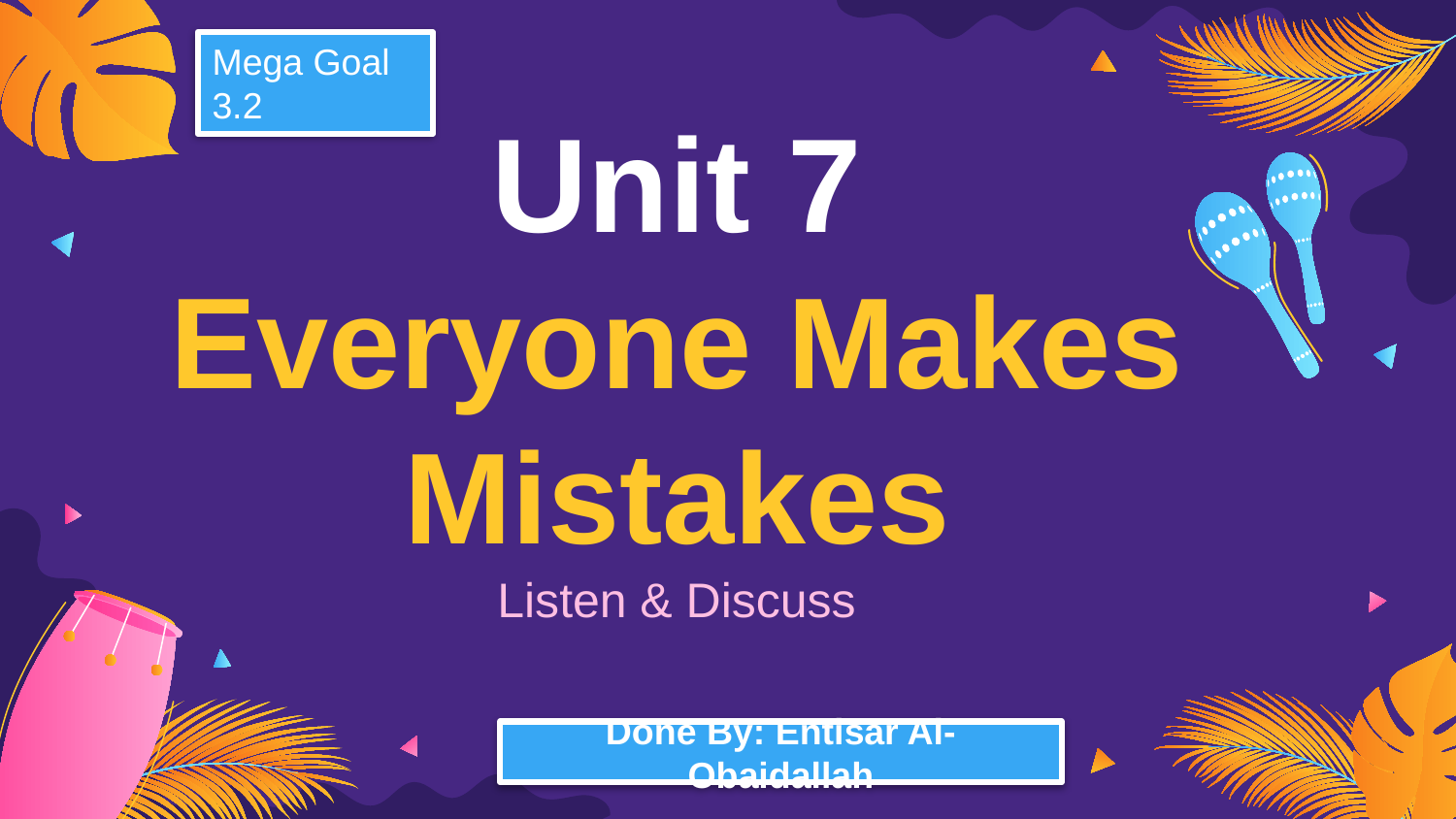

Mega Goal 3.2

# Unit 7 Everyone Makes Mistakes Listen & Discuss
Done By: Entisar Al-Obaidallah